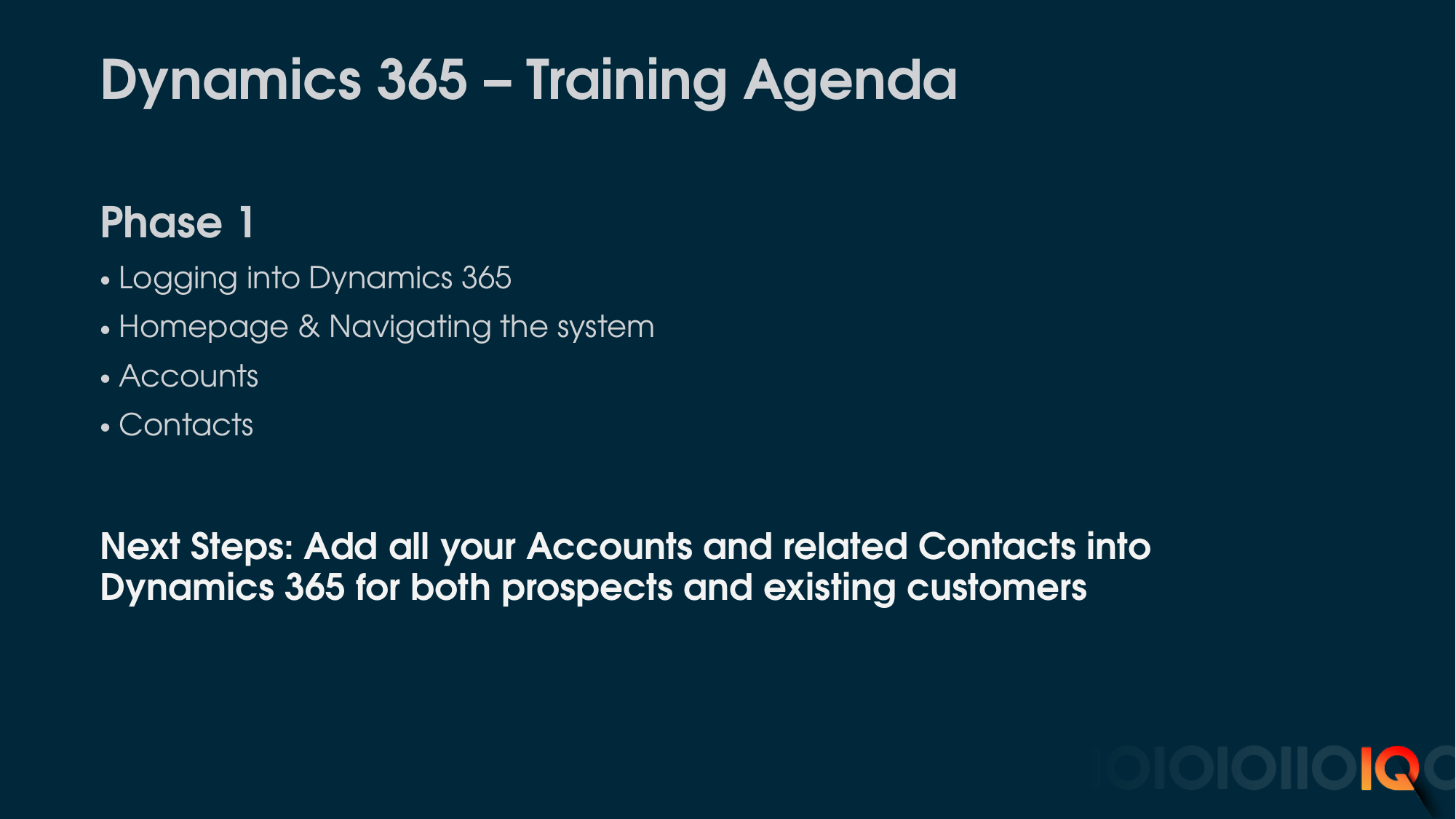

# Dynamics 365 – Training Agenda
Phase 1
 Logging into Dynamics 365
 Homepage & Navigating the system
 Accounts
 Contacts

Next Steps: Add all your Accounts and related Contacts into Dynamics 365 for both prospects and existing customers